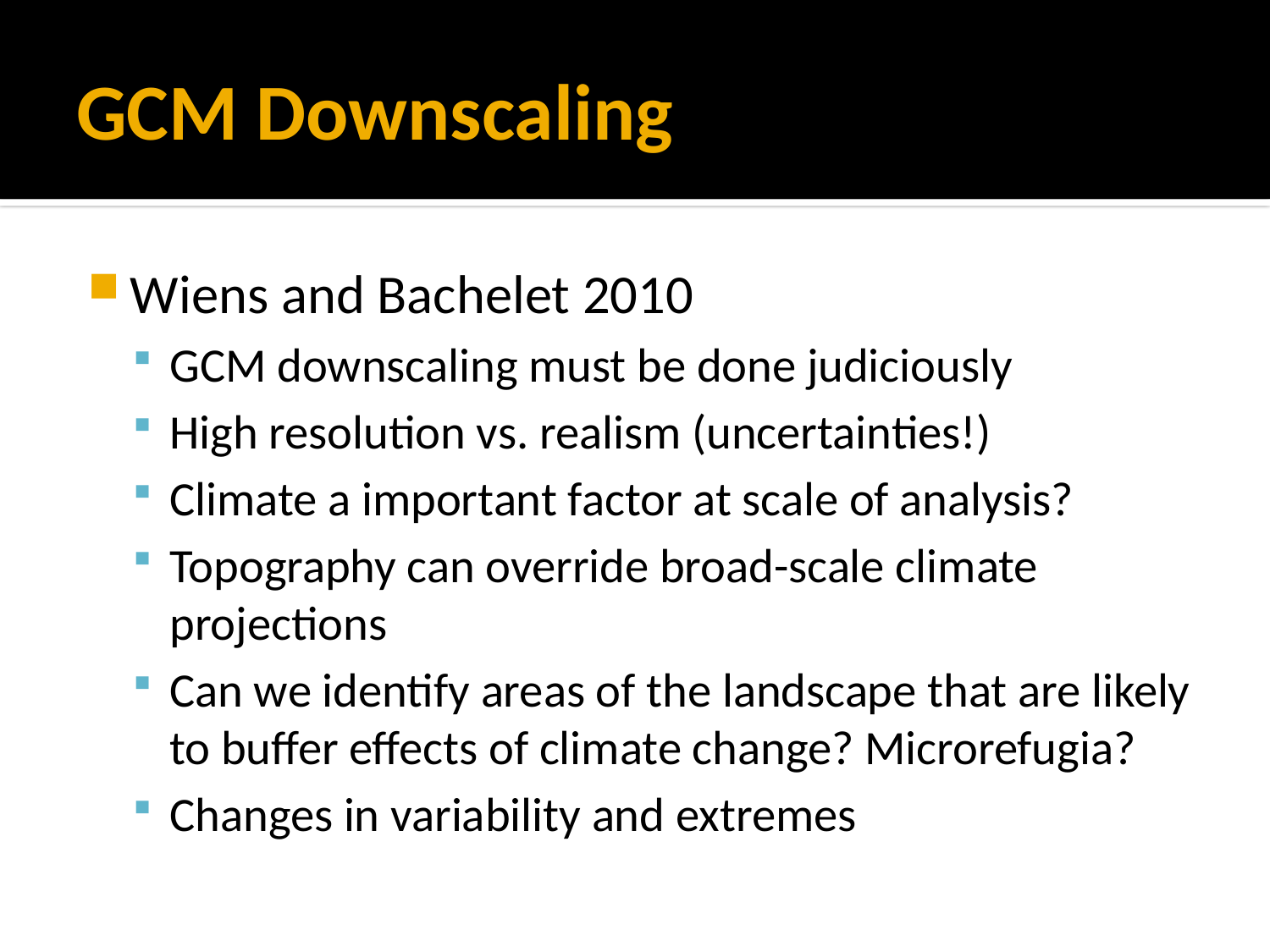

# GCM Downscaling
Wiens and Bachelet 2010
GCM downscaling must be done judiciously
High resolution vs. realism (uncertainties!)
Climate a important factor at scale of analysis?
Topography can override broad-scale climate projections
Can we identify areas of the landscape that are likely to buffer effects of climate change? Microrefugia?
Changes in variability and extremes